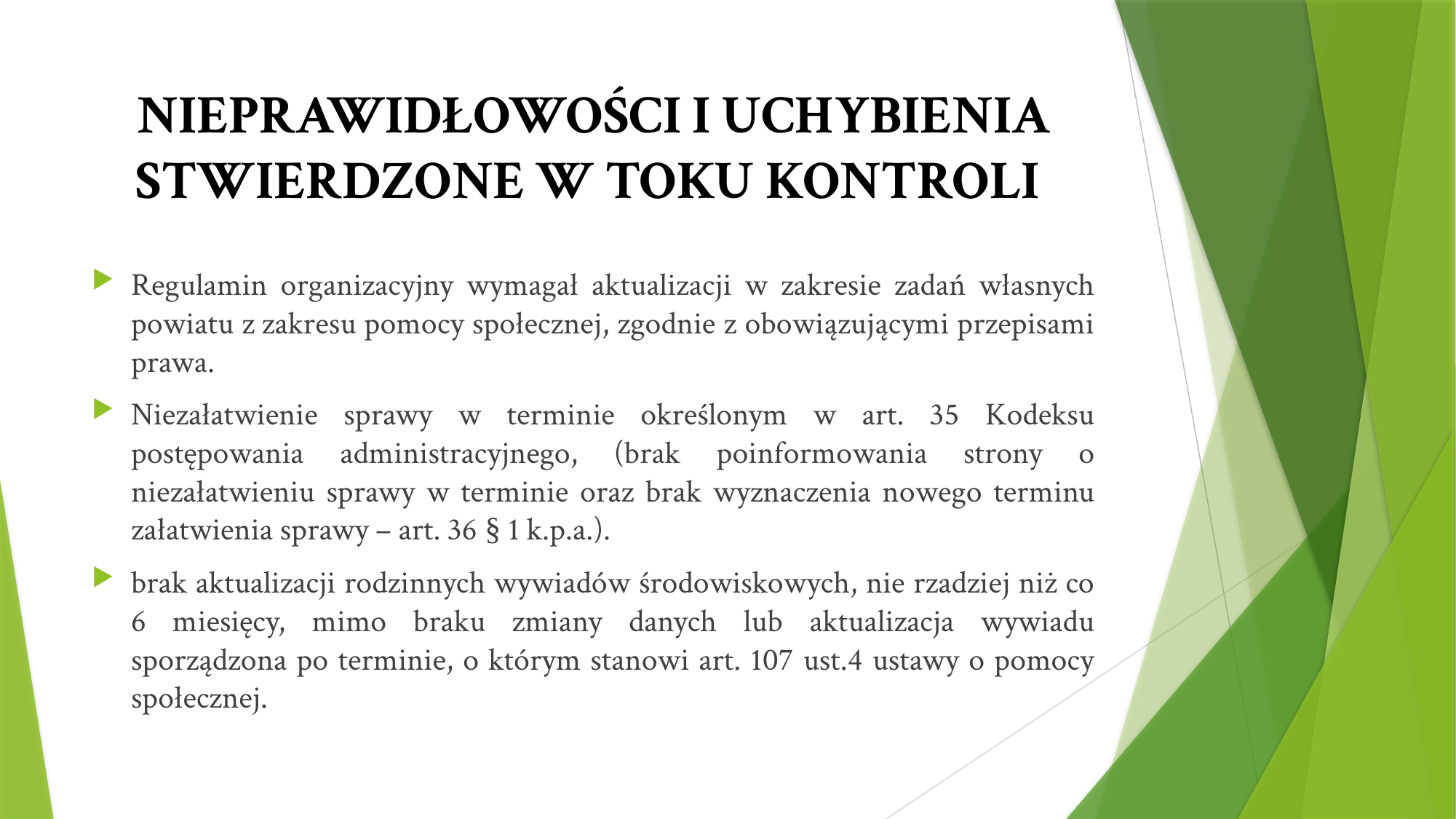

# NIEPRAWIDŁOWOŚCI I UCHYBIENIA STWIERDZONE W TOKU KONTROLI
Regulamin organizacyjny wymagał aktualizacji w zakresie zadań własnych powiatu z zakresu pomocy społecznej, zgodnie z obowiązującymi przepisami prawa.
Niezałatwienie sprawy w terminie określonym w art. 35 Kodeksu postępowania administracyjnego, (brak poinformowania strony o niezałatwieniu sprawy w terminie oraz brak wyznaczenia nowego terminu załatwienia sprawy – art. 36 § 1 k.p.a.).
brak aktualizacji rodzinnych wywiadów środowiskowych, nie rzadziej niż co 6 miesięcy, mimo braku zmiany danych lub aktualizacja wywiadu sporządzona po terminie, o którym stanowi art. 107 ust.4 ustawy o pomocy społecznej.